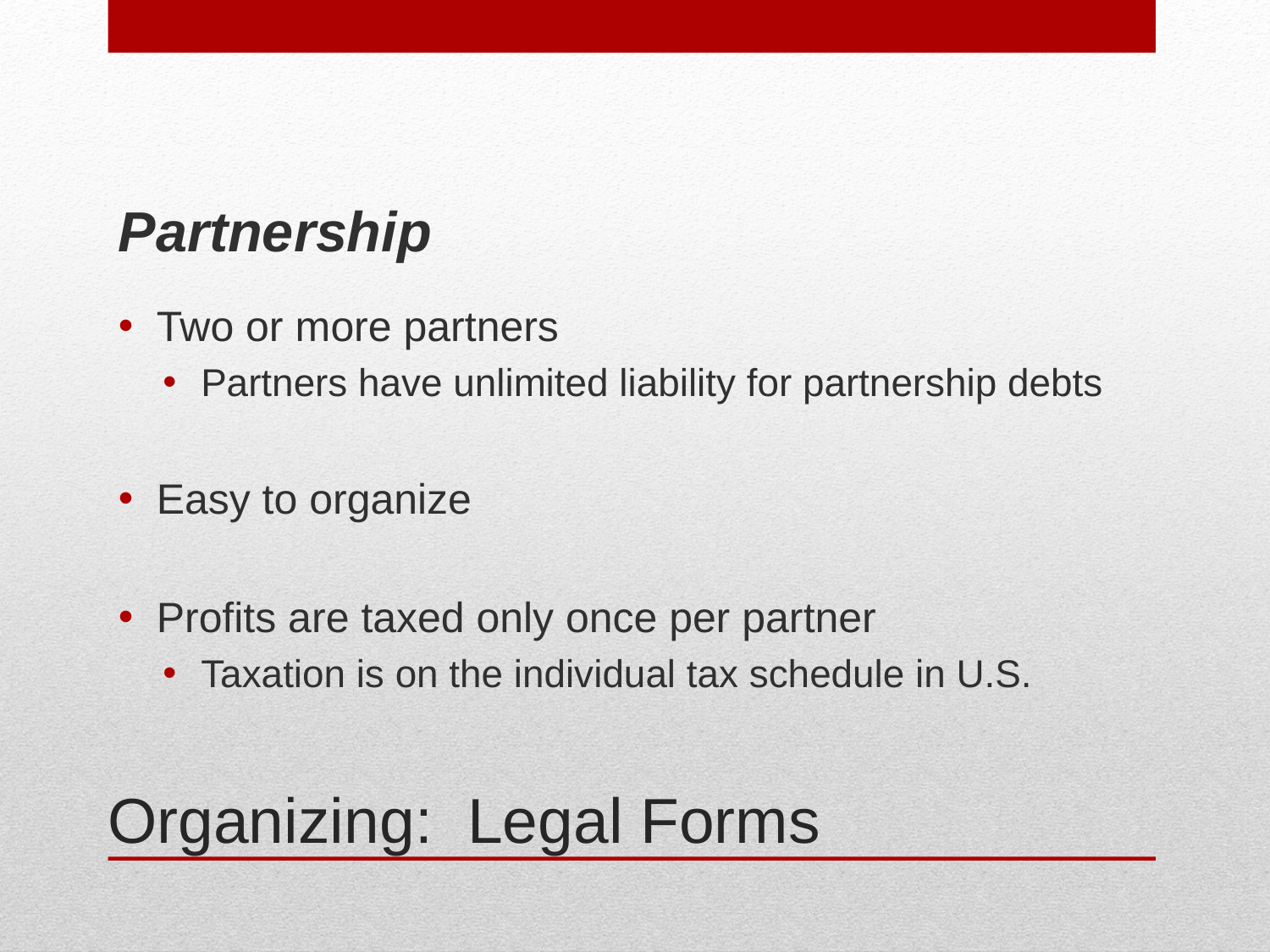

Partnership

Two or more partners
Partners have unlimited liability for partnership debts

Easy to organize

Profits are taxed only once per partner
Taxation is on the individual tax schedule in U.S.
# Organizing:  Legal Forms